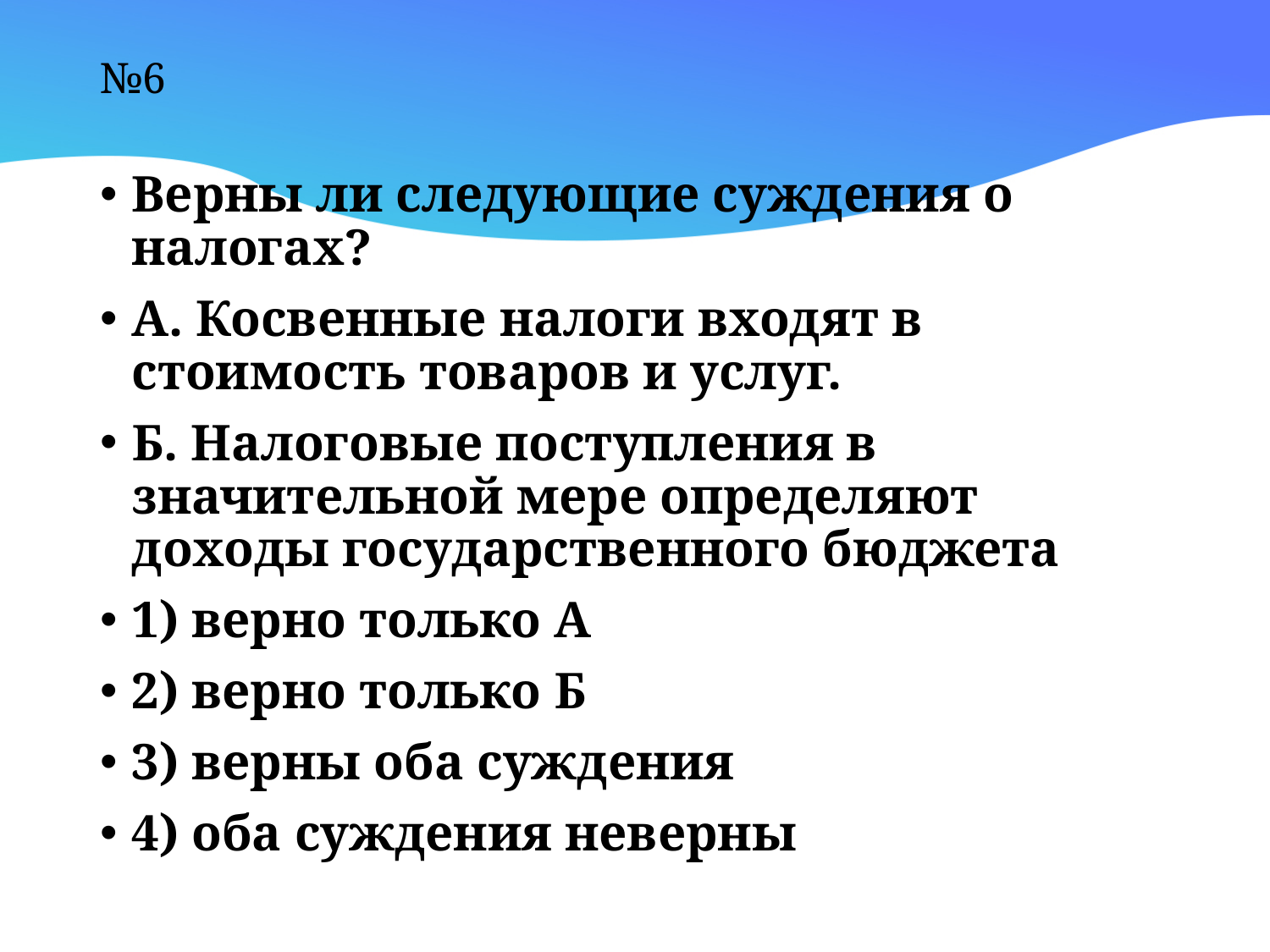

# №6
Верны ли следующие суждения о налогах?
А. Косвенные налоги входят в стоимость товаров и услуг.
Б. Налоговые поступления в значительной мере определяют доходы государственного бюджета
1) верно только А
2) верно только Б
3) верны оба суждения
4) оба суждения неверны